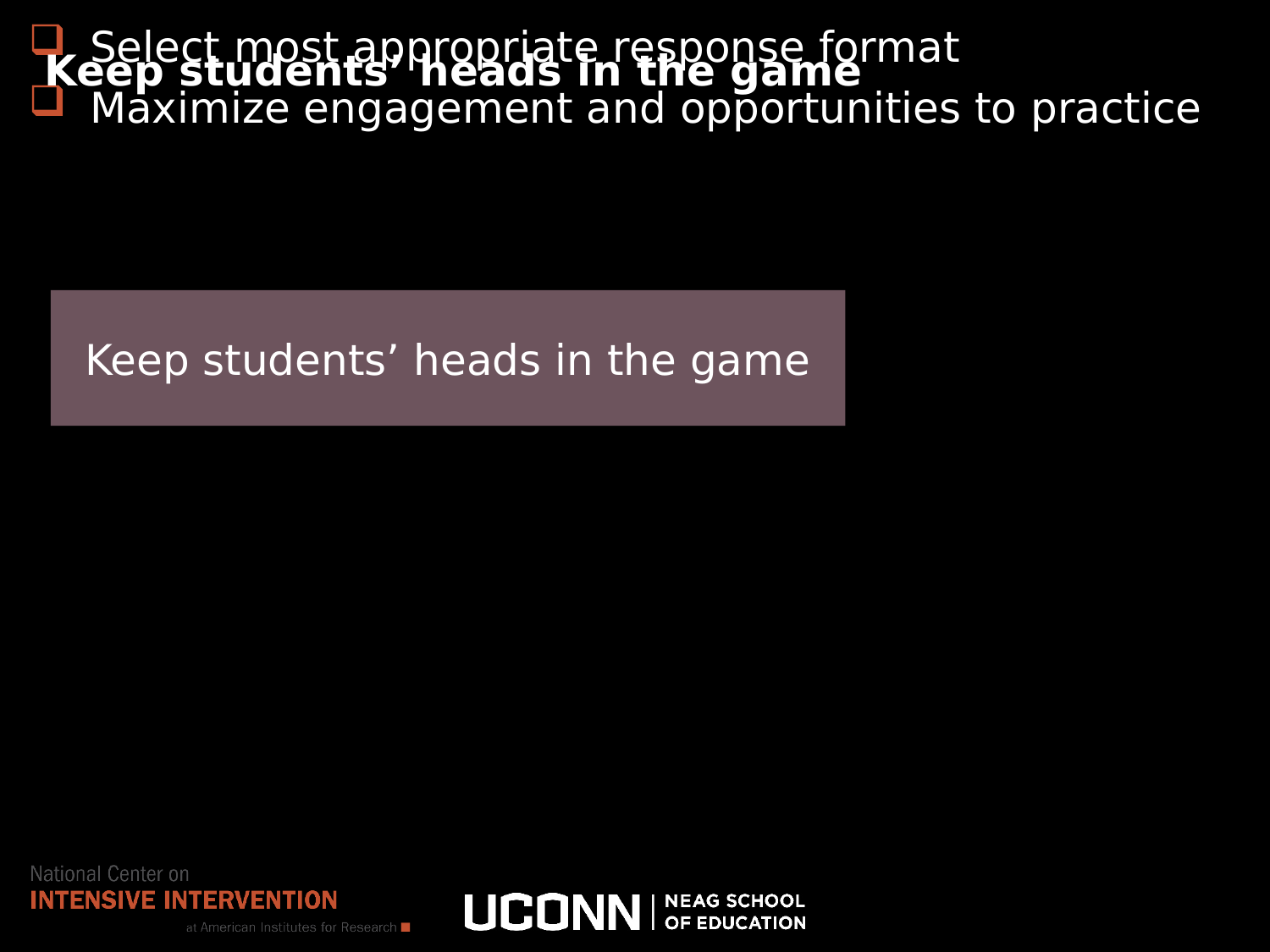

Select most appropriate response format
 Maximize engagement and opportunities to practice

# Keep students’ heads in the game

Keep students’ heads in the game